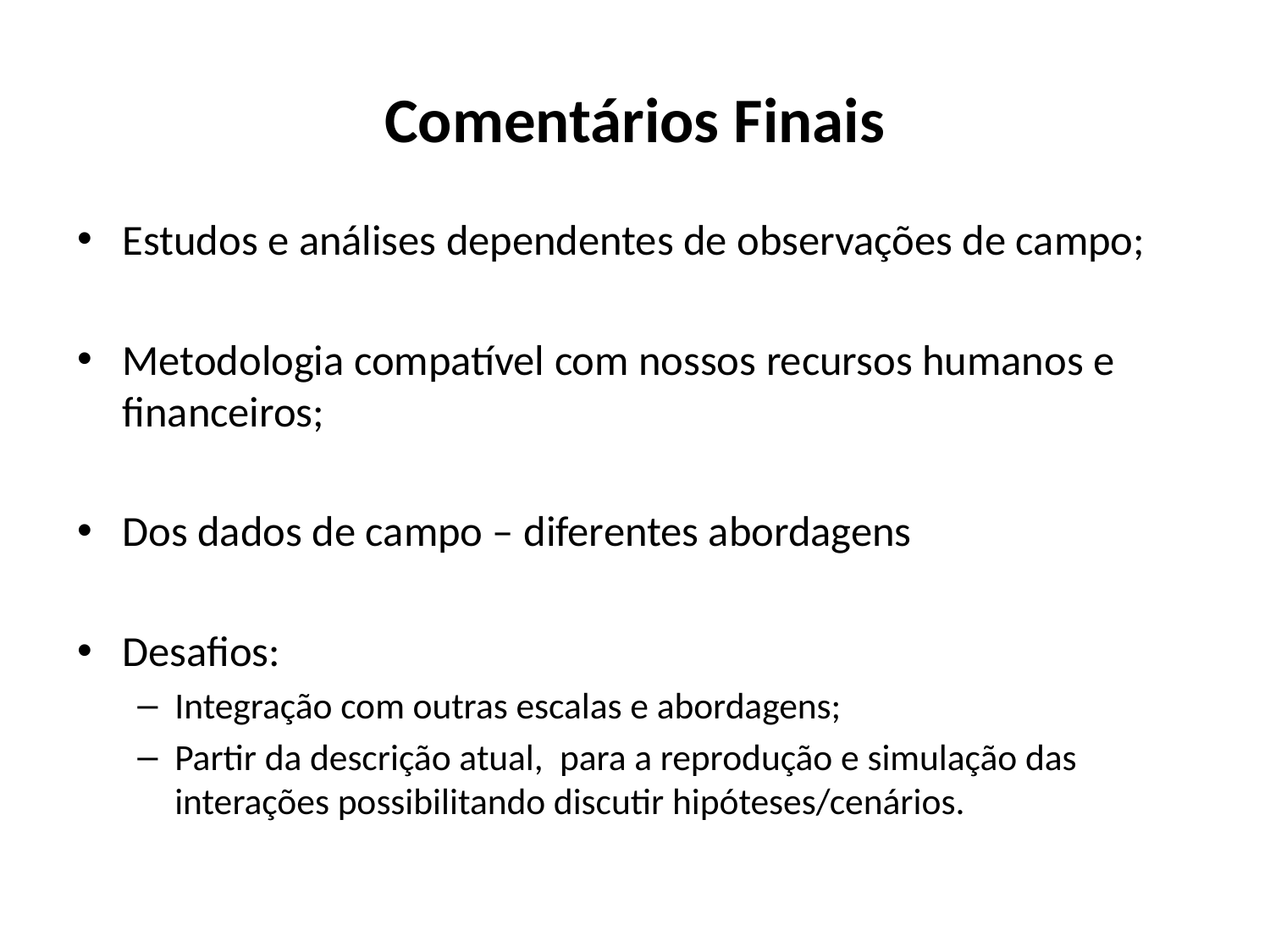

# Comentários Finais
Estudos e análises dependentes de observações de campo;

Metodologia compatível com nossos recursos humanos e financeiros;

Dos dados de campo – diferentes abordagens

Desafios:
Integração com outras escalas e abordagens;
Partir da descrição atual,  para a reprodução e simulação das interações possibilitando discutir hipóteses/cenários.